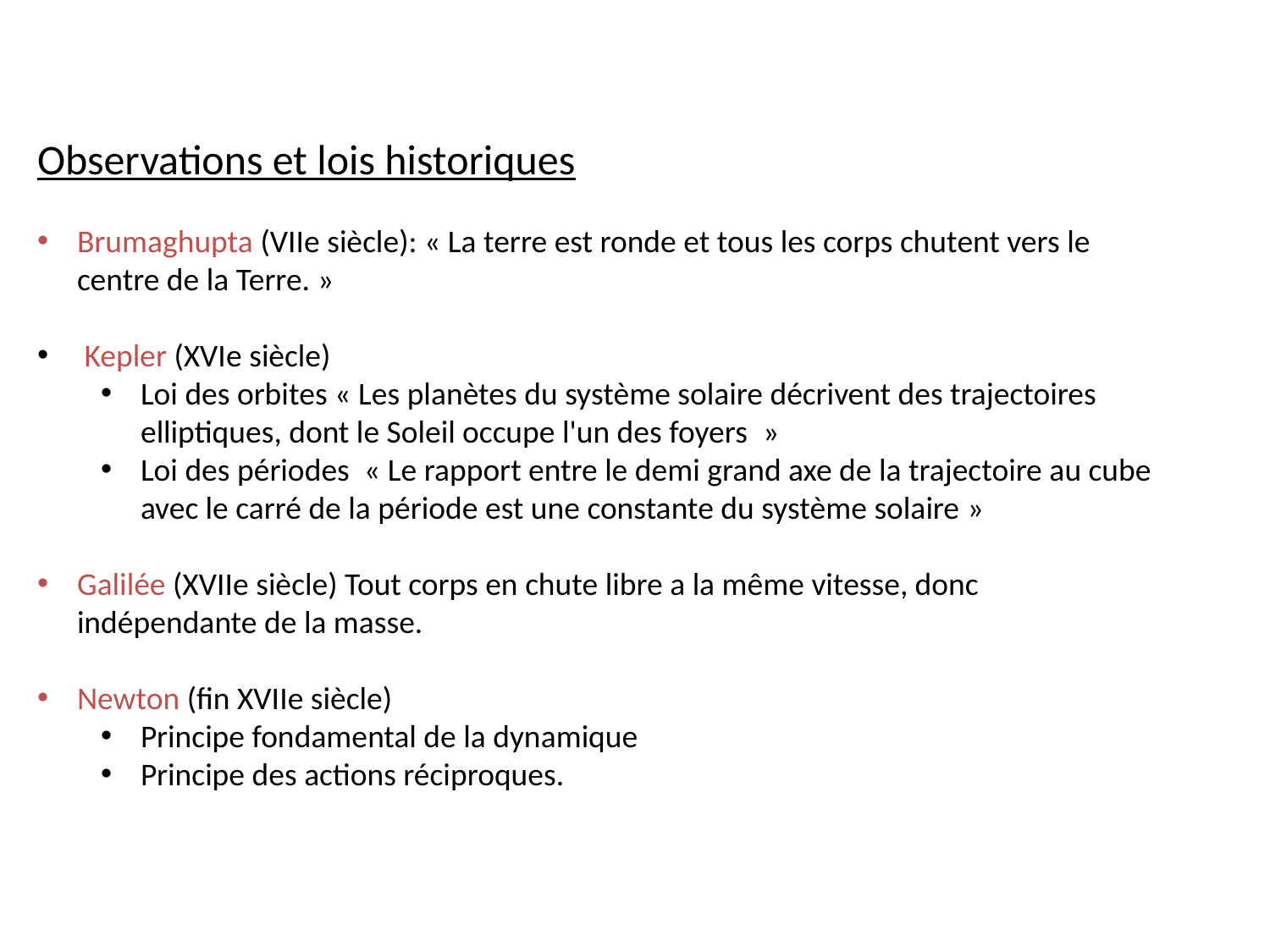

Observations et lois historiques

Brumaghupta (VIIe siècle): « La terre est ronde et tous les corps chutent vers le centre de la Terre. »

 Kepler (XVIe siècle)
Loi des orbites « Les planètes du système solaire décrivent des trajectoires elliptiques, dont le Soleil occupe l'un des foyers  »
Loi des périodes  « Le rapport entre le demi grand axe de la trajectoire au cube avec le carré de la période est une constante du système solaire »

Galilée (XVIIe siècle) Tout corps en chute libre a la même vitesse, donc indépendante de la masse.

Newton (fin XVIIe siècle)
Principe fondamental de la dynamique
Principe des actions réciproques.